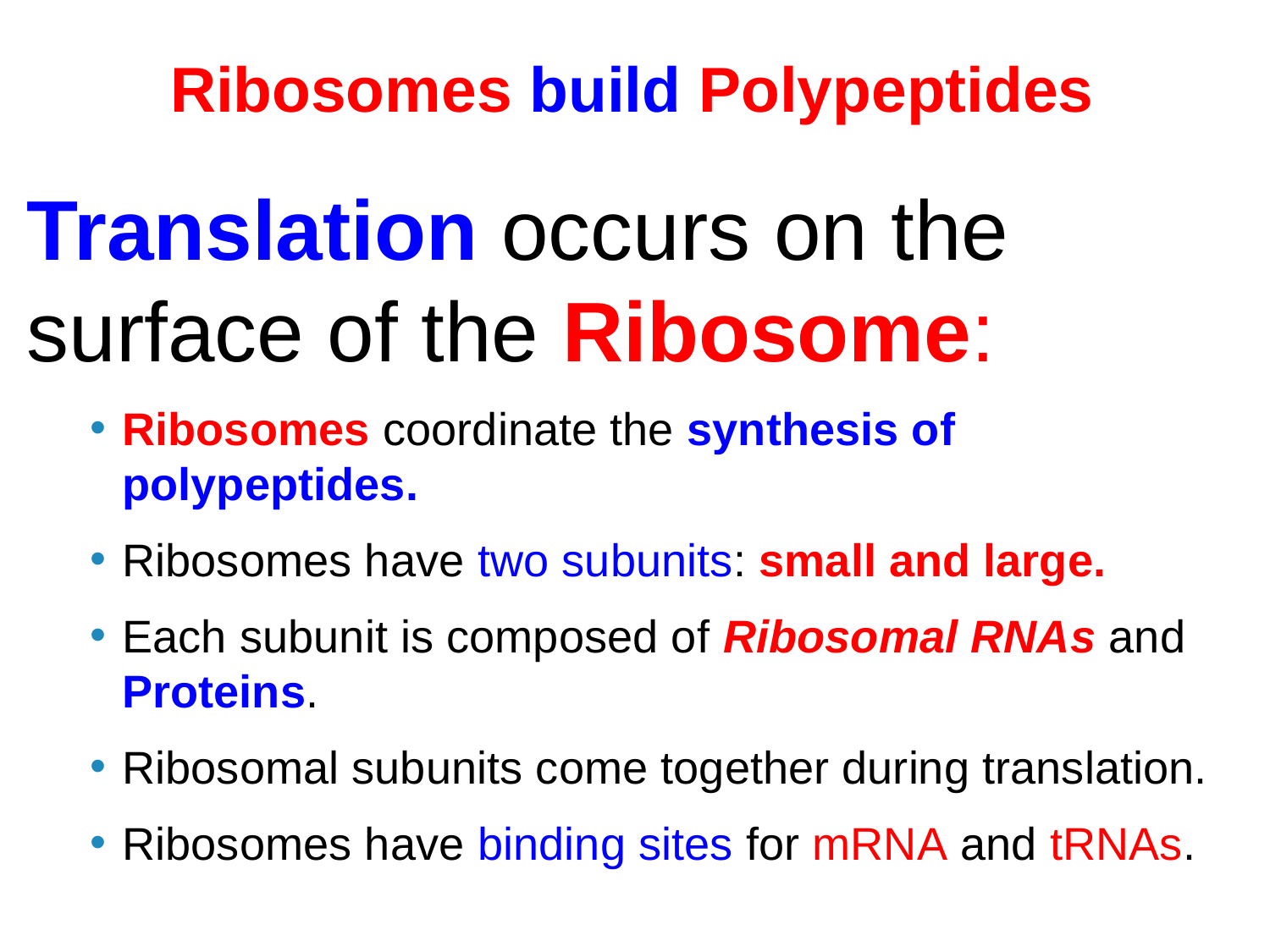

# Ribosomes build Polypeptides
Translation occurs on the surface of the Ribosome:
Ribosomes coordinate the synthesis of polypeptides.
Ribosomes have two subunits: small and large.
Each subunit is composed of Ribosomal RNAs and Proteins.
Ribosomal subunits come together during translation.
Ribosomes have binding sites for mRNA and tRNAs.